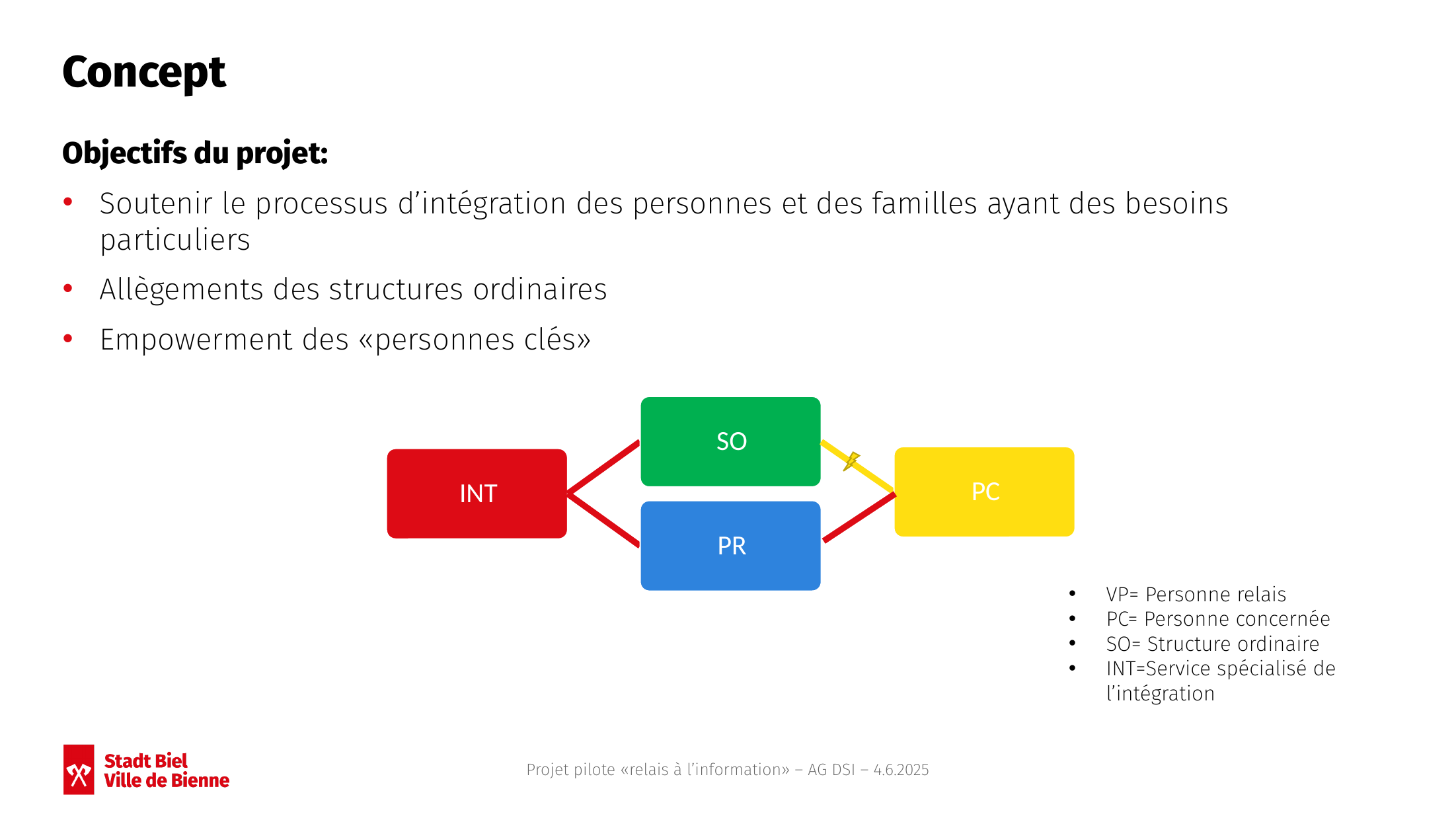

# Concept
Objectifs du projet:
Soutenir le processus d’intégration des personnes et des familles ayant des besoins particuliers
Allègements des structures ordinaires
Empowerment des «personnes clés»
INT

SO

PC

PR

VP= Personne relais
PC= Personne concernée
SO= Structure ordinaire
INT=Service spécialisé de l’intégration
Projet pilote «relais à l’information» – AG DSI – 4.6.2025